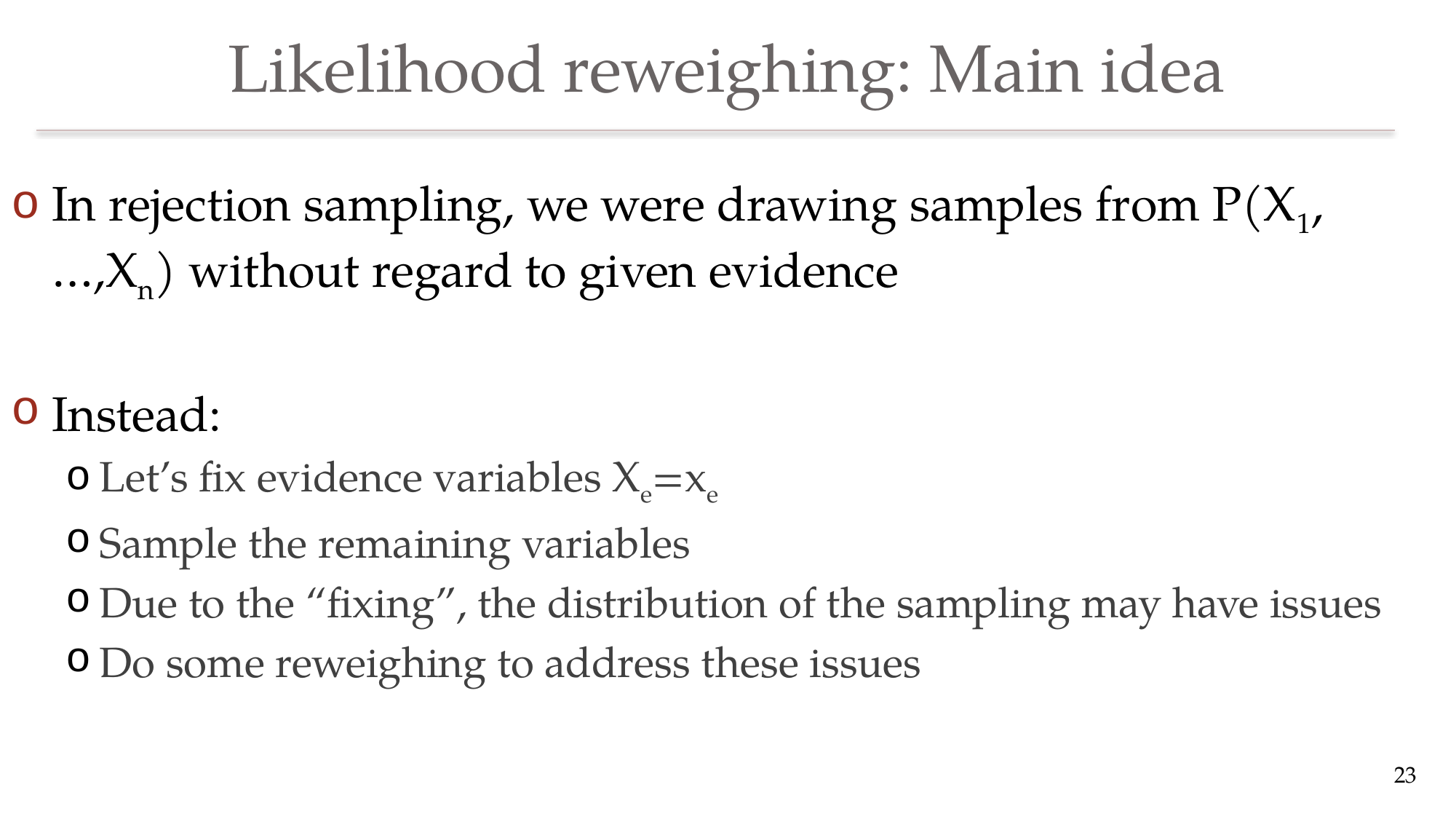

# Likelihood reweighing: Main idea
In rejection sampling, we were drawing samples from P(X1,…,Xn) without regard to given evidence

Instead:
Let’s fix evidence variables Xe=xe
Sample the remaining variables
Due to the “fixing”, the distribution of the sampling may have issues
Do some reweighing to address these issues
23